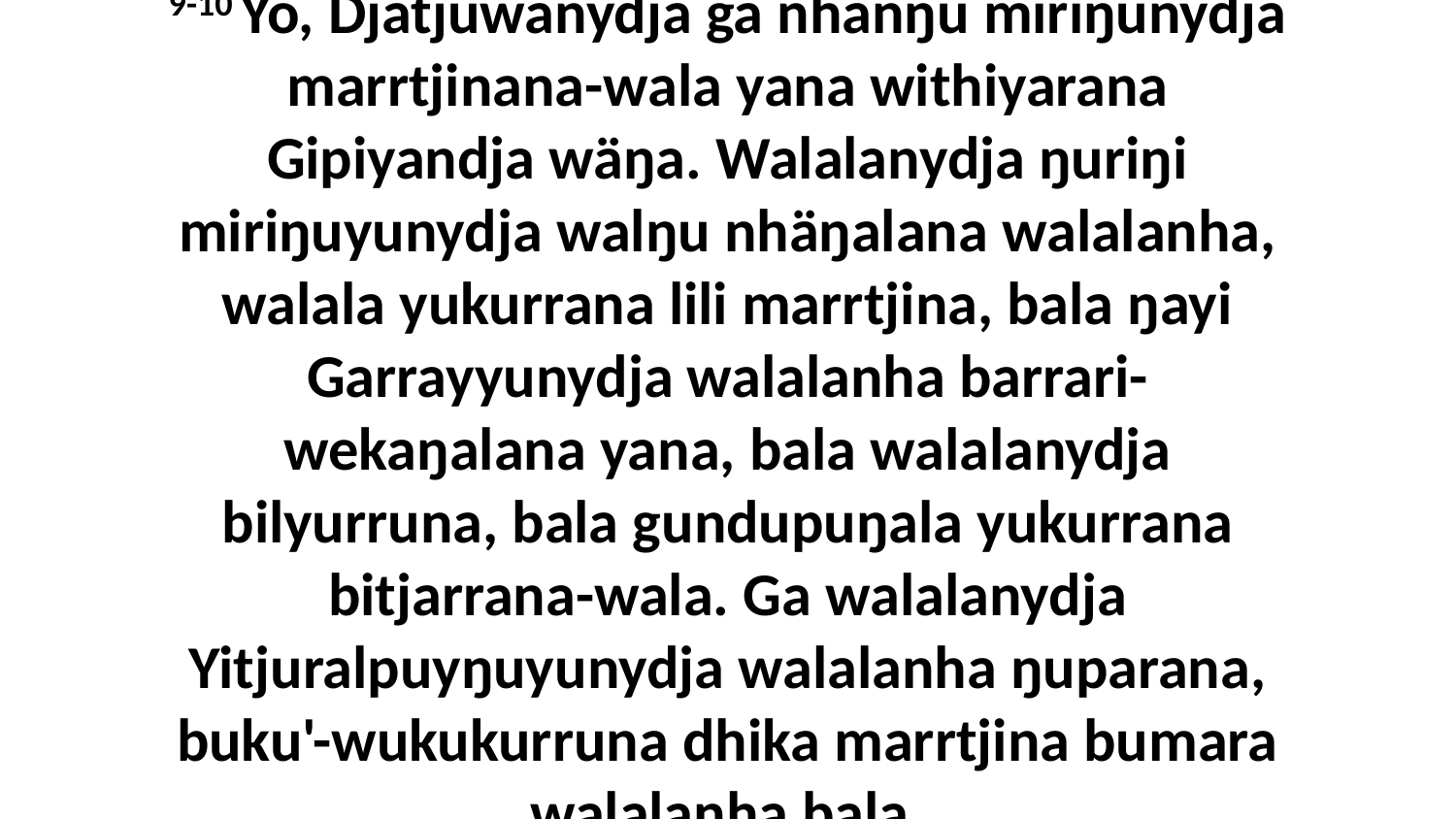

9-10 Yo, Djatjuwanydja ga nhanŋu miriŋunydja marrtjinana-wala yana withiyarana Gipiyandja wäŋa. Walalanydja ŋuriŋi miriŋuyunydja walŋu nhäŋalana walalanha, walala yukurrana lili marrtjina, bala ŋayi Garrayyunydja walalanha barrari-wekaŋalana yana, bala walalanydja bilyurruna, bala gundupuŋala yukurrana bitjarrana-wala. Ga walalanydja Yitjuralpuyŋuyunydja walalanha ŋuparana, buku'-wukukurruna dhika marrtjina bumara walalanha bala.